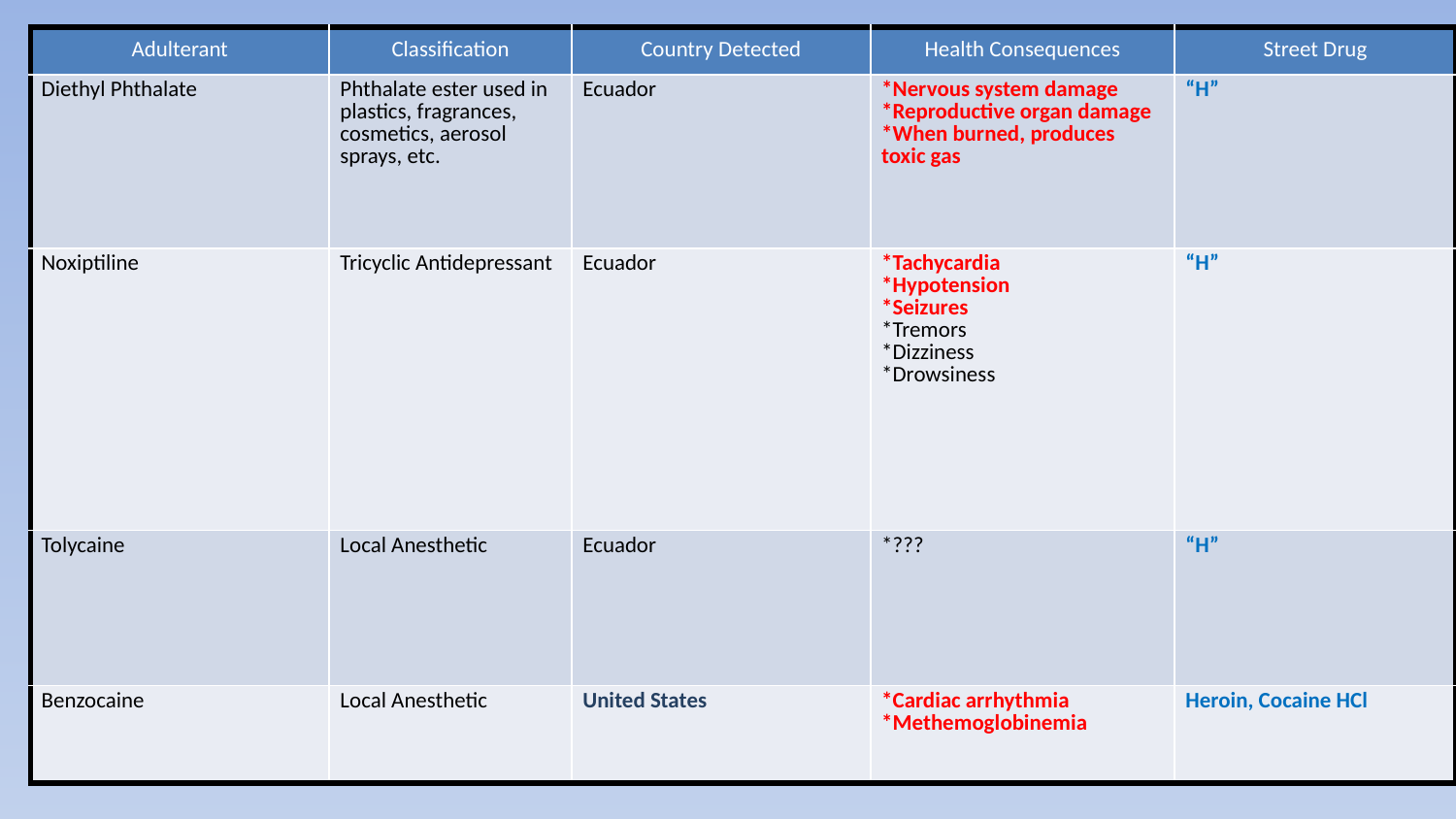

#
| Adulterant | Classification | Country Detected | Health Consequences | Street Drug |
| --- | --- | --- | --- | --- |
| Diethyl Phthalate | Phthalate ester used in plastics, fragrances, cosmetics, aerosol sprays, etc. | Ecuador | \*Nervous system damage \*Reproductive organ damage \*When burned, produces toxic gas | “H” |
| Noxiptiline | Tricyclic Antidepressant | Ecuador | \*Tachycardia \*Hypotension \*Seizures \*Tremors \*Dizziness \*Drowsiness | “H” |
| Tolycaine | Local Anesthetic | Ecuador | \*??? | “H” |
| Benzocaine | Local Anesthetic | United States | \*Cardiac arrhythmia \*Methemoglobinemia | Heroin, Cocaine HCl |